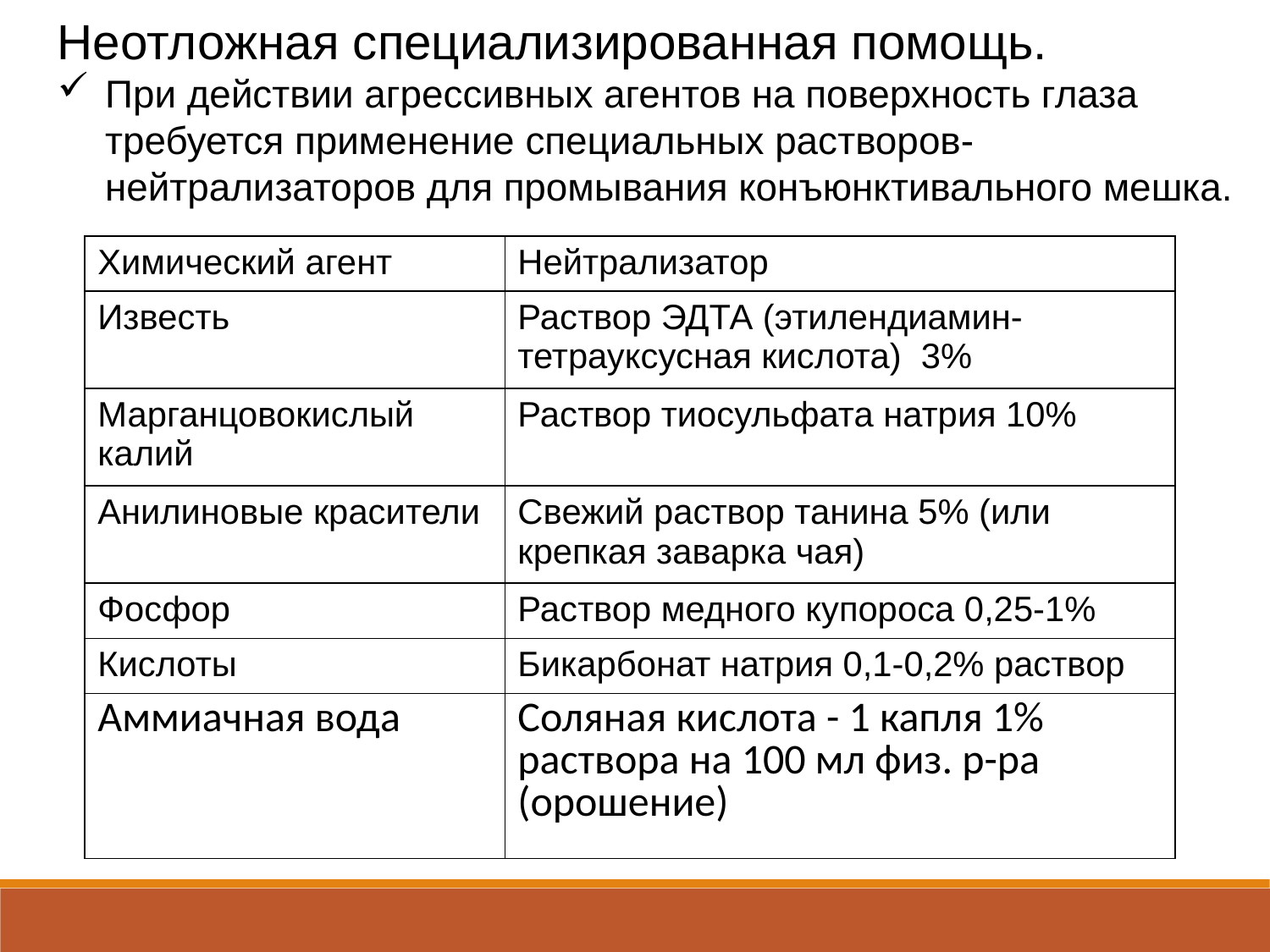

Неотложная специализированная помощь.
При действии агрессивных агентов на поверхность глаза требуется применение специальных растворов-нейтрализаторов для промывания конъюнктивального мешка.
| Химический агент | Нейтрализатор |
| --- | --- |
| Известь | Раствор ЭДТА (этилендиамин-тетрауксусная кислота) 3% |
| Марганцовокислый калий | Раствор тиосульфата натрия 10% |
| Анилиновые красители | Свежий раствор танина 5% (или крепкая заварка чая) |
| Фосфор | Раствор медного купороса 0,25-1% |
| Кислоты | Бикарбонат натрия 0,1-0,2% раствор |
| Аммиачная вода | Соляная кислота - 1 капля 1% раствора на 100 мл физ. р-ра (орошение) |